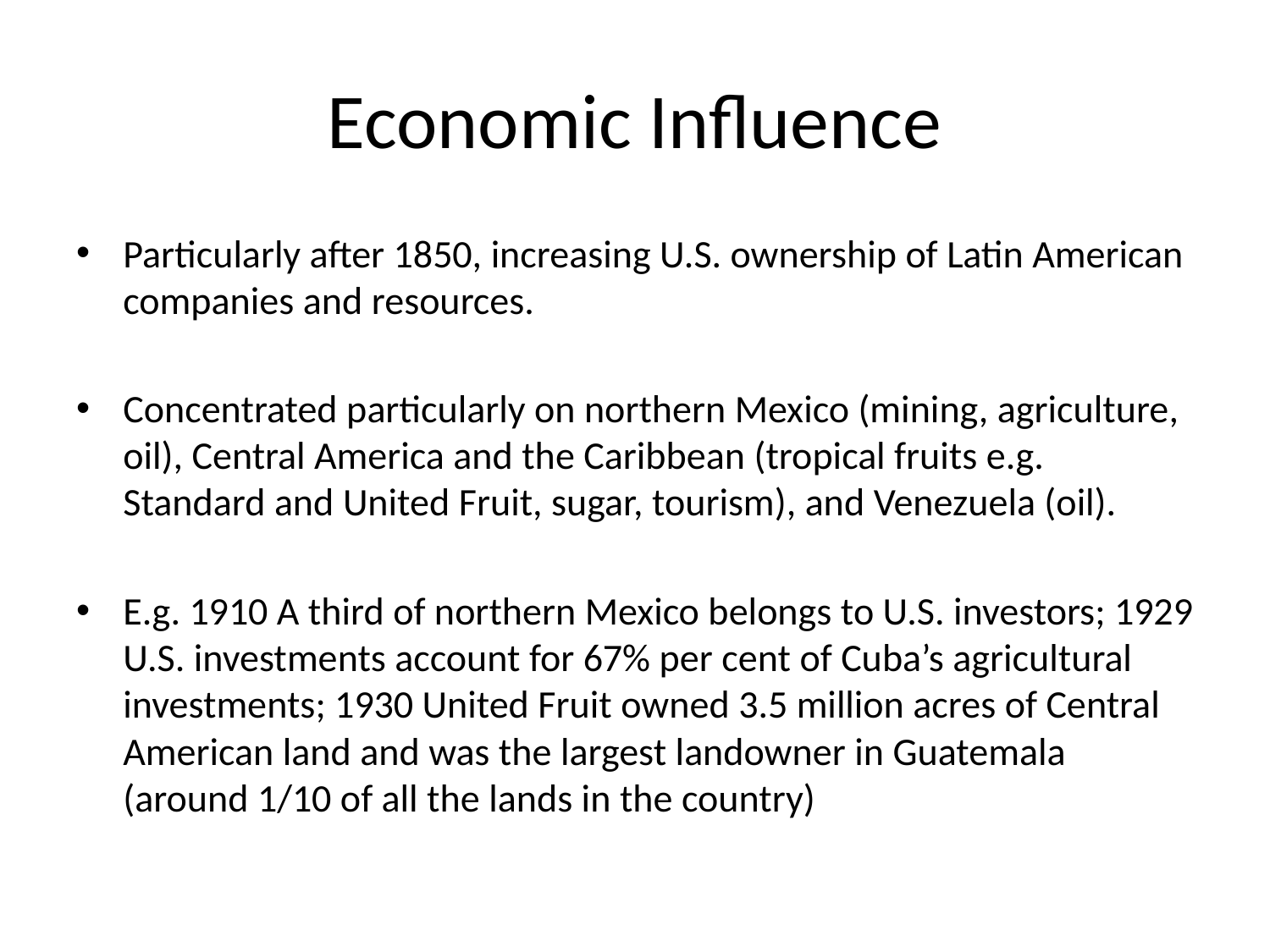

# Economic Influence
Particularly after 1850, increasing U.S. ownership of Latin American companies and resources.

Concentrated particularly on northern Mexico (mining, agriculture, oil), Central America and the Caribbean (tropical fruits e.g. Standard and United Fruit, sugar, tourism), and Venezuela (oil).

E.g. 1910 A third of northern Mexico belongs to U.S. investors; 1929 U.S. investments account for 67% per cent of Cuba’s agricultural investments; 1930 United Fruit owned 3.5 million acres of Central American land and was the largest landowner in Guatemala (around 1/10 of all the lands in the country)